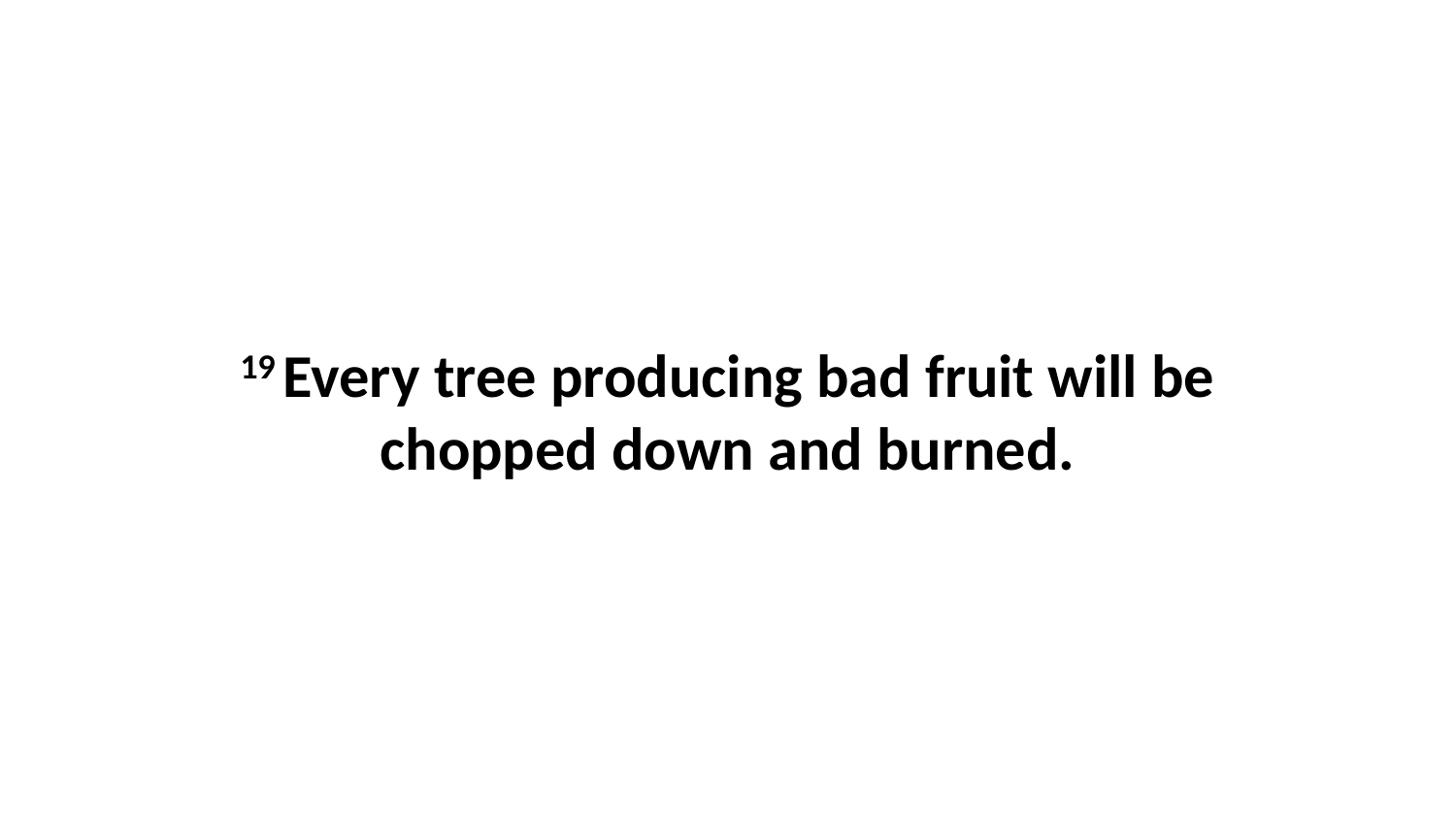

19 Every tree producing bad fruit will be chopped down and burned.